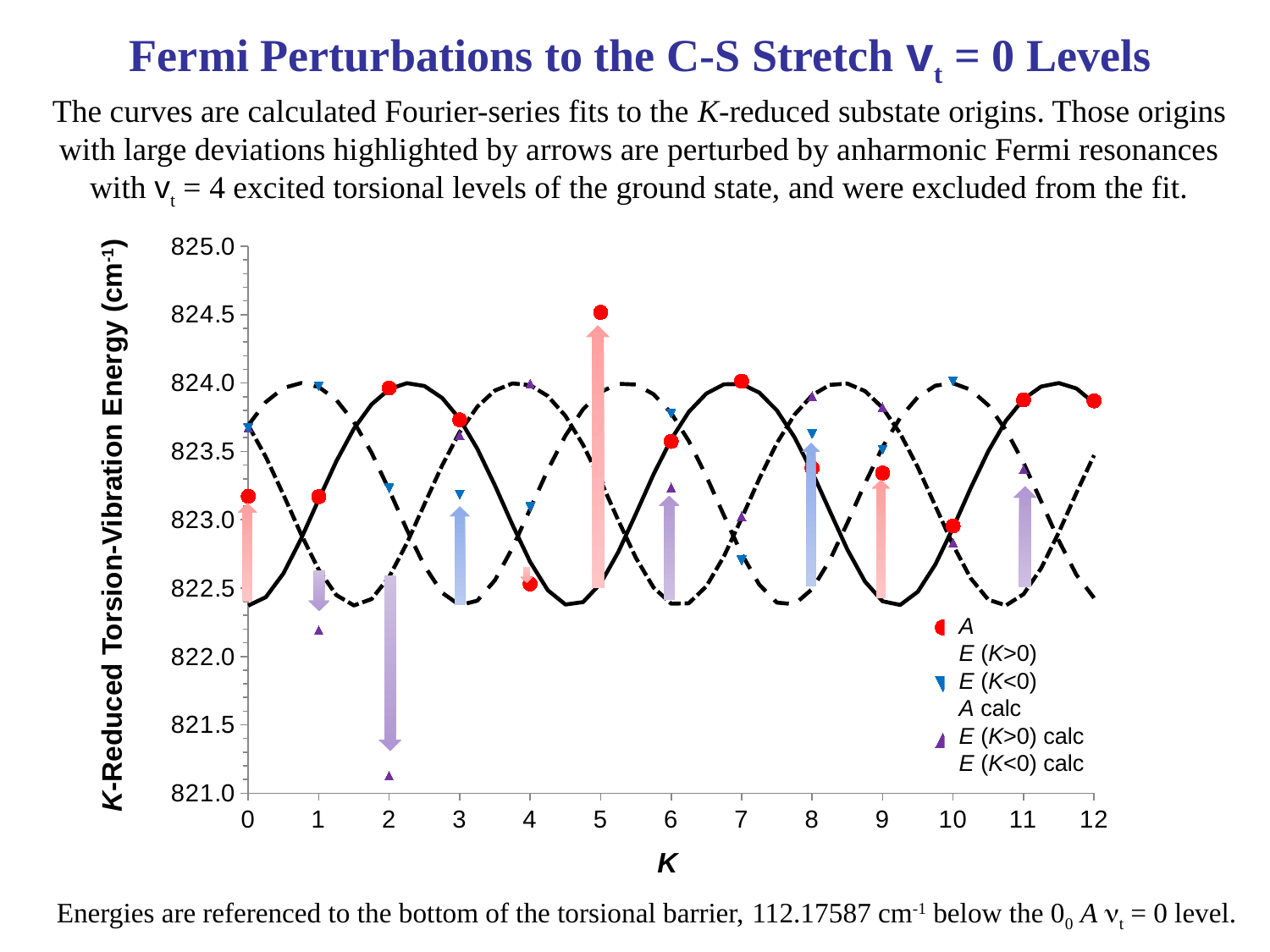

Fermi Perturbations to the C-S Stretch vt = 0 Levels
The curves are calculated Fourier-series fits to the K-reduced substate origins. Those origins with large deviations highlighted by arrows are perturbed by anharmonic Fermi resonances with vt = 4 excited torsional levels of the ground state, and were excluded from the fit.

### Chart

| Category | A   C-S vt=0 | E1 C-S vt=0 | E2 C-S vt=0 | A  calc | E1 calc | E2 calc |
|---|---|---|---|---|---|---|
K-Reduced Torsion-Vibration Energy (cm-1)
A
E (K>0)
E (K<0)
A calc
E (K>0) calc
E (K<0) calc

K
Energies are referenced to the bottom of the torsional barrier, 112.17587 cm-1 below the 00 A νt = 0 level.